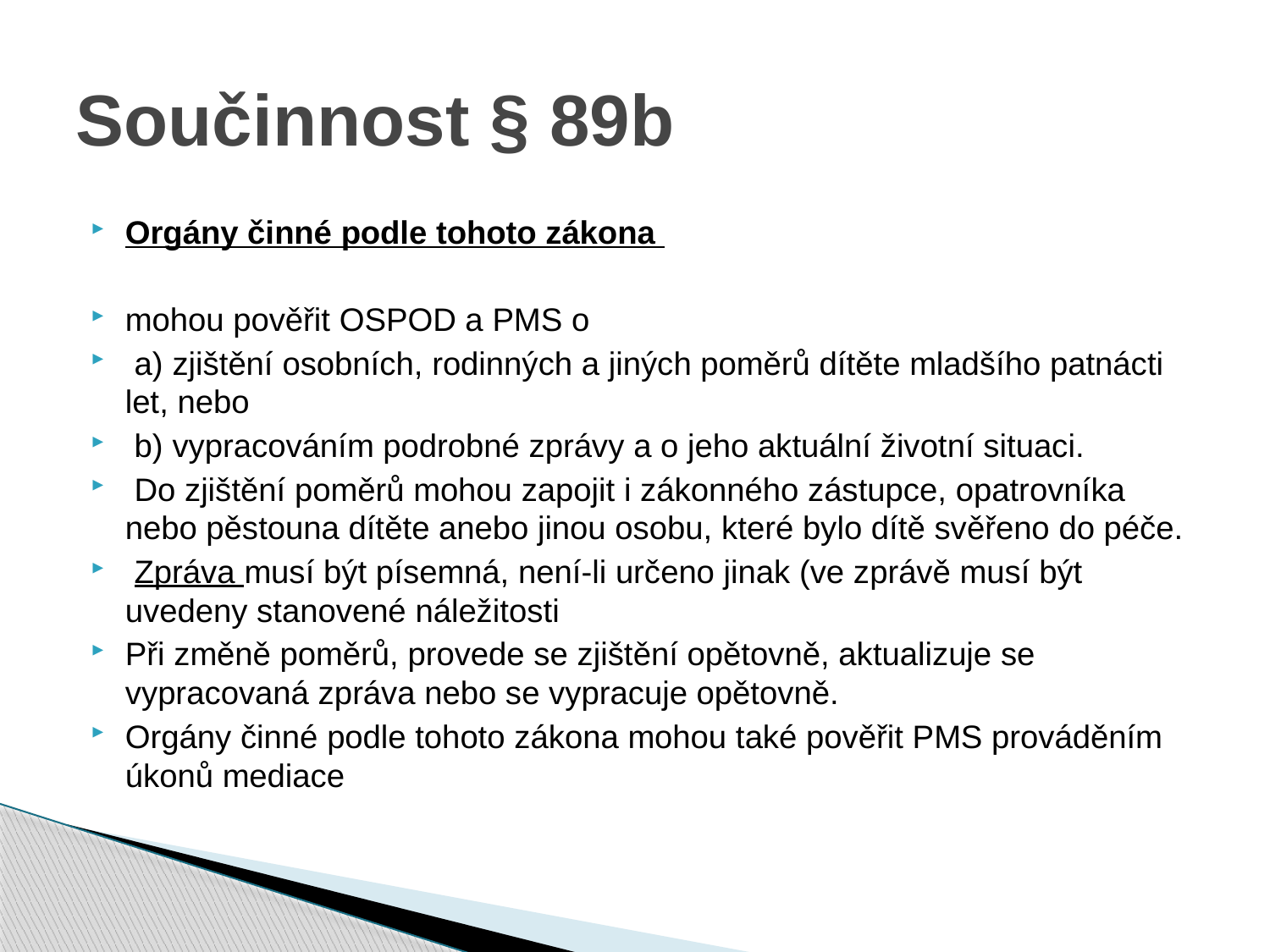

# Součinnost § 89b
Orgány činné podle tohoto zákona

mohou pověřit OSPOD a PMS o
 a) zjištění osobních, rodinných a jiných poměrů dítěte mladšího patnácti let, nebo
 b) vypracováním podrobné zprávy a o jeho aktuální životní situaci.
 Do zjištění poměrů mohou zapojit i zákonného zástupce, opatrovníka nebo pěstouna dítěte anebo jinou osobu, které bylo dítě svěřeno do péče.
 Zpráva musí být písemná, není-li určeno jinak (ve zprávě musí být uvedeny stanovené náležitosti
Při změně poměrů, provede se zjištění opětovně, aktualizuje se vypracovaná zpráva nebo se vypracuje opětovně.
Orgány činné podle tohoto zákona mohou také pověřit PMS prováděním úkonů mediace